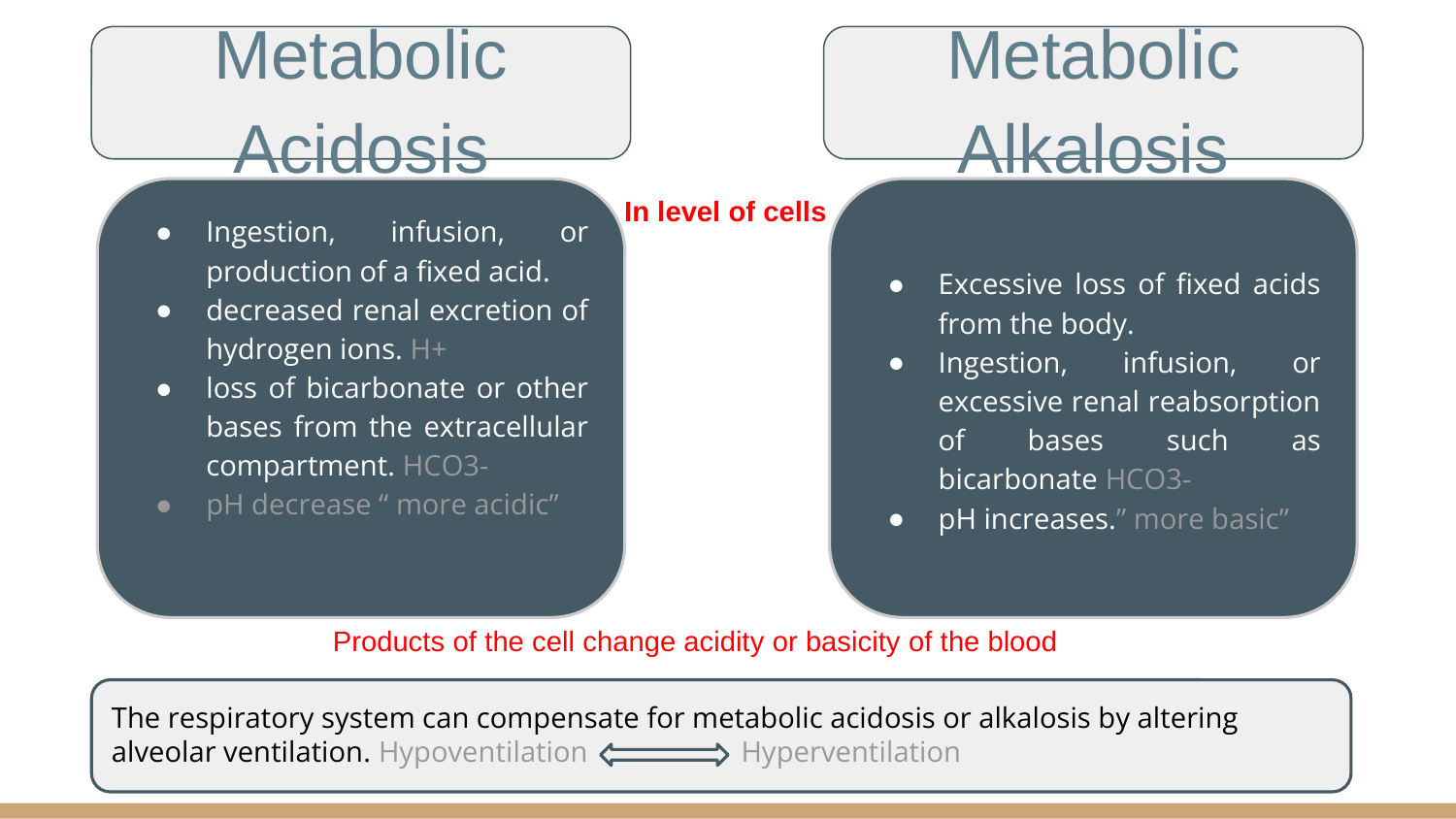

Metabolic Acidosis
Metabolic Alkalosis

Ingestion, infusion, or production of a fixed acid.
decreased renal excretion of hydrogen ions. H+
loss of bicarbonate or other bases from the extracellular compartment. HCO3-
pH decrease “ more acidic”

In level of cells
Excessive loss of fixed acids from the body.
Ingestion, infusion, or excessive renal reabsorption of bases such as bicarbonate HCO3-
pH increases.” more basic”
Products of the cell change acidity or basicity of the blood
The respiratory system can compensate for metabolic acidosis or alkalosis by altering alveolar ventilation. Hypoventilation                     Hyperventilation